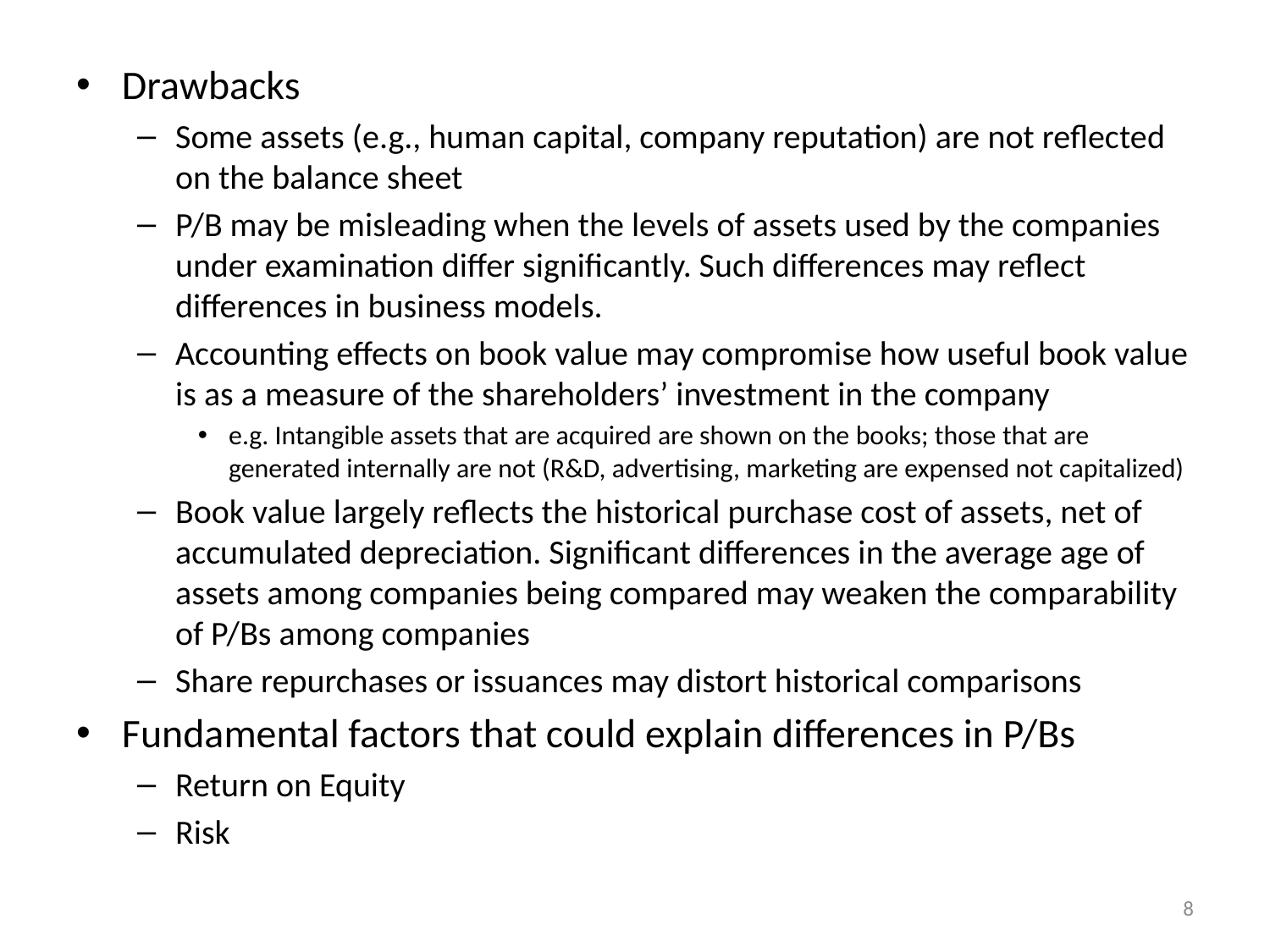

Drawbacks
Some assets (e.g., human capital, company reputation) are not reflected on the balance sheet
P/B may be misleading when the levels of assets used by the companies under examination differ significantly. Such differences may reflect differences in business models.
Accounting effects on book value may compromise how useful book value is as a measure of the shareholders’ investment in the company
e.g. Intangible assets that are acquired are shown on the books; those that are generated internally are not (R&D, advertising, marketing are expensed not capitalized)
Book value largely reflects the historical purchase cost of assets, net of accumulated depreciation. Significant differences in the average age of assets among companies being compared may weaken the comparability of P/Bs among companies
Share repurchases or issuances may distort historical comparisons
Fundamental factors that could explain differences in P/Bs
Return on Equity
Risk
8